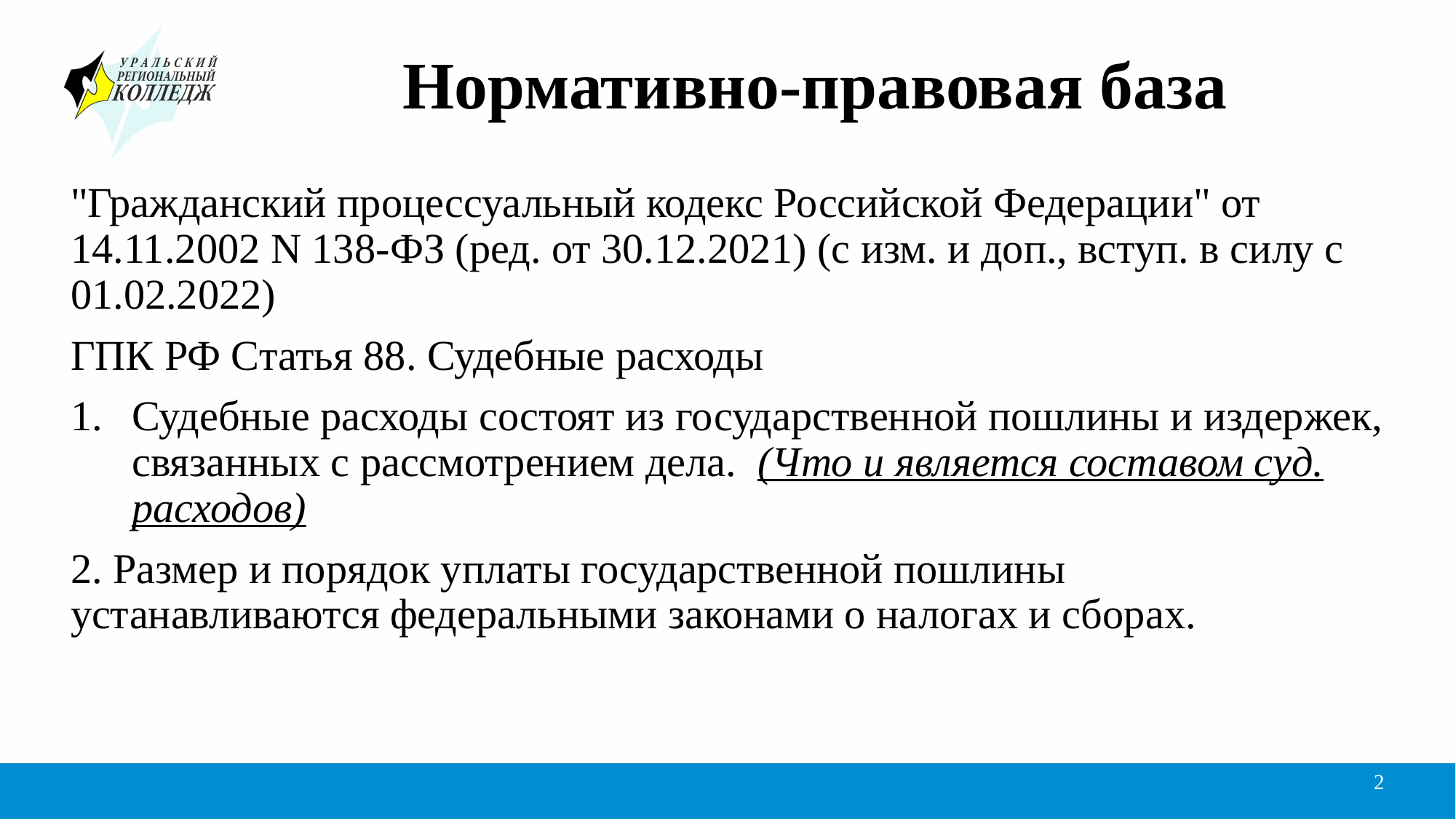

# Нормативно-правовая база
"Гражданский процессуальный кодекс Российской Федерации" от 14.11.2002 N 138-ФЗ (ред. от 30.12.2021) (с изм. и доп., вступ. в силу с 01.02.2022)
ГПК РФ Статья 88. Судебные расходы
Судебные расходы состоят из государственной пошлины и издержек, связанных с рассмотрением дела.  (Что и является составом суд. расходов)
2. Размер и порядок уплаты государственной пошлины устанавливаются федеральными законами о налогах и сборах.
2